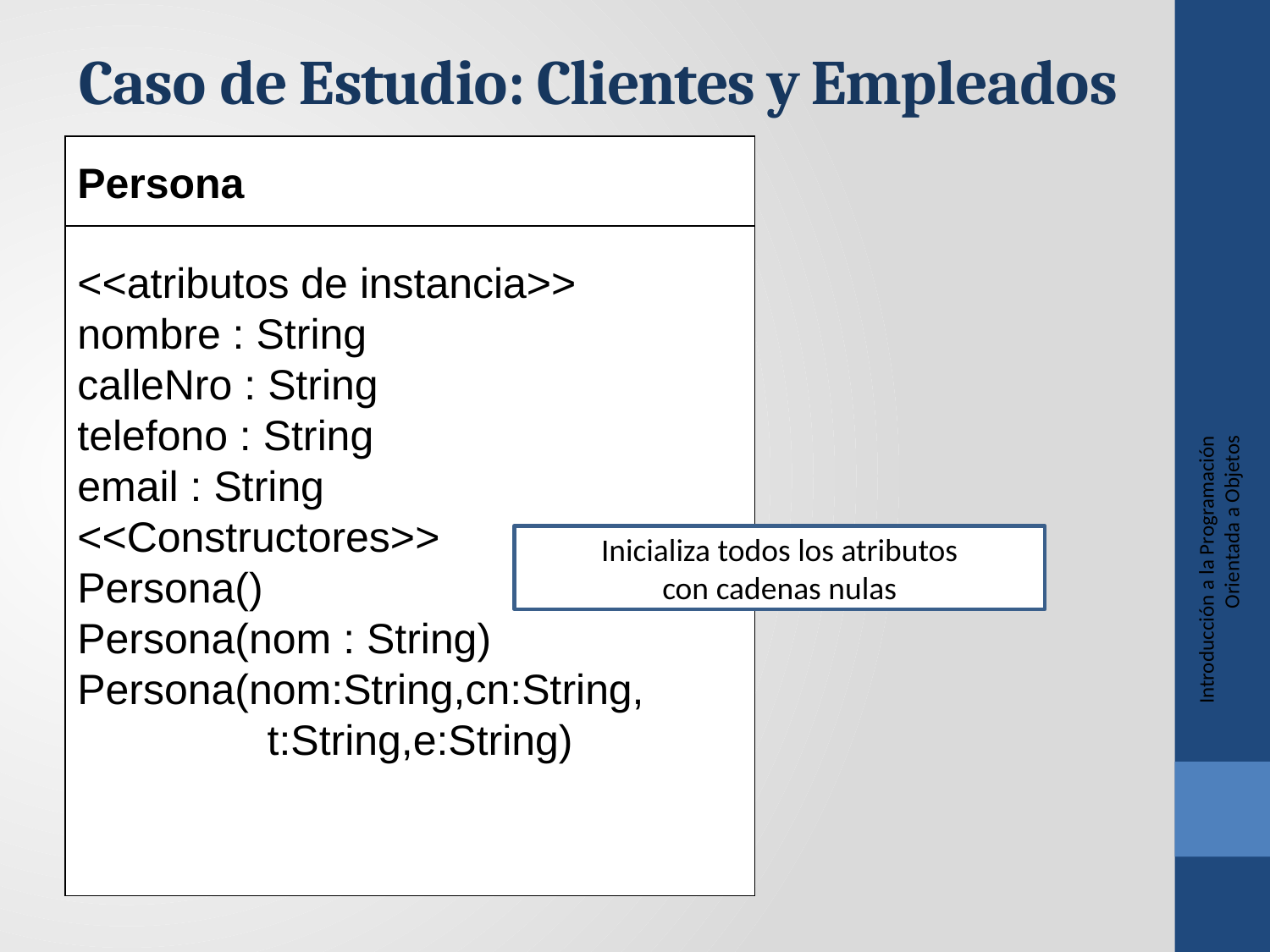

Caso de Estudio: Clientes y Empleados
Persona
<<atributos de instancia>>
nombre : String
calleNro : String
telefono : String
email : String
<<Constructores>>
Persona()
Persona(nom : String)
Persona(nom:String,cn:String,
                t:String,e:String)

Introducción a la Programación Orientada a Objetos
Inicializa todos los atributos
con cadenas nulas